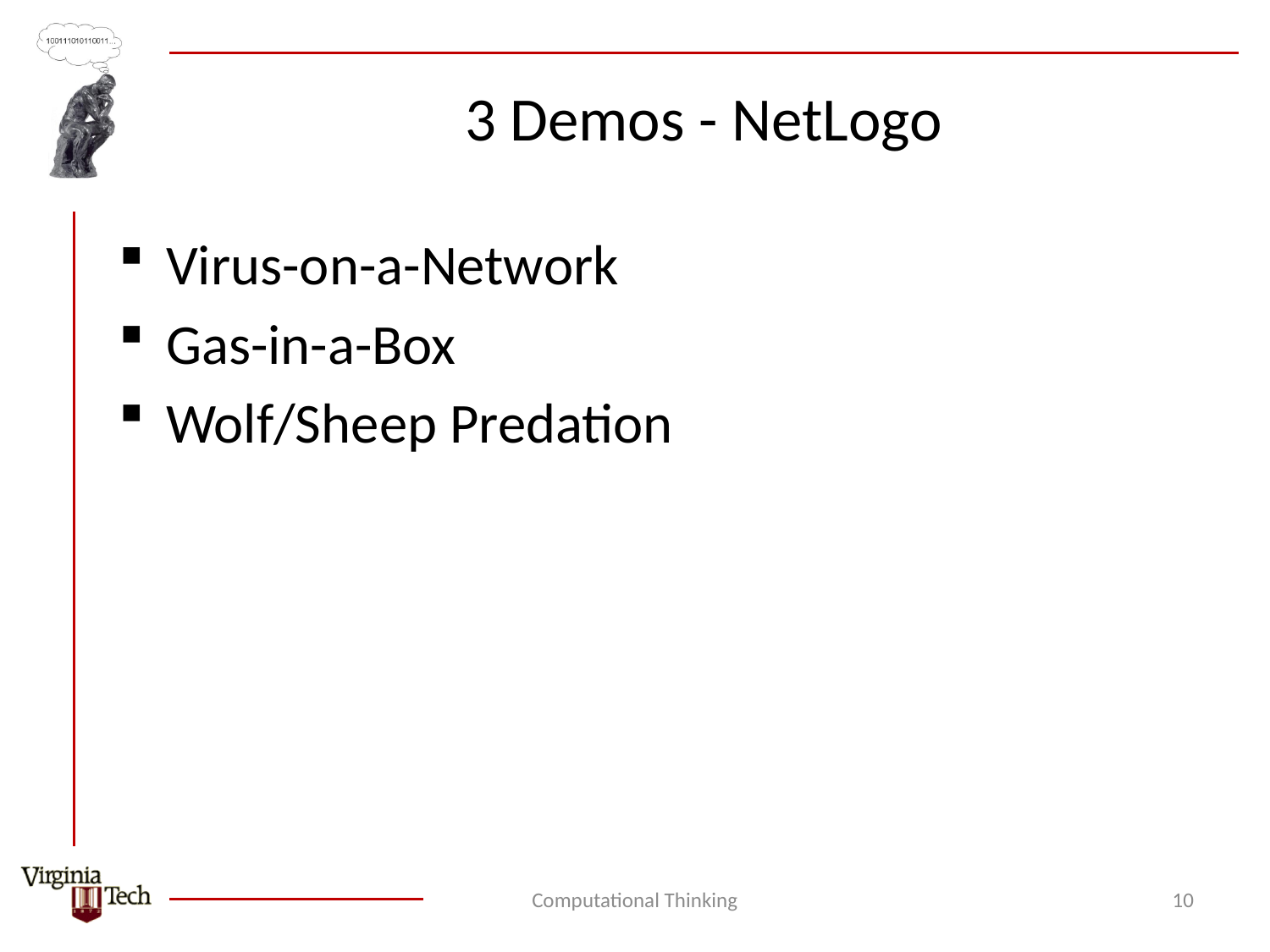

# 3 Demos - NetLogo
Virus-on-a-Network
Gas-in-a-Box
Wolf/Sheep Predation

Computational Thinking
10